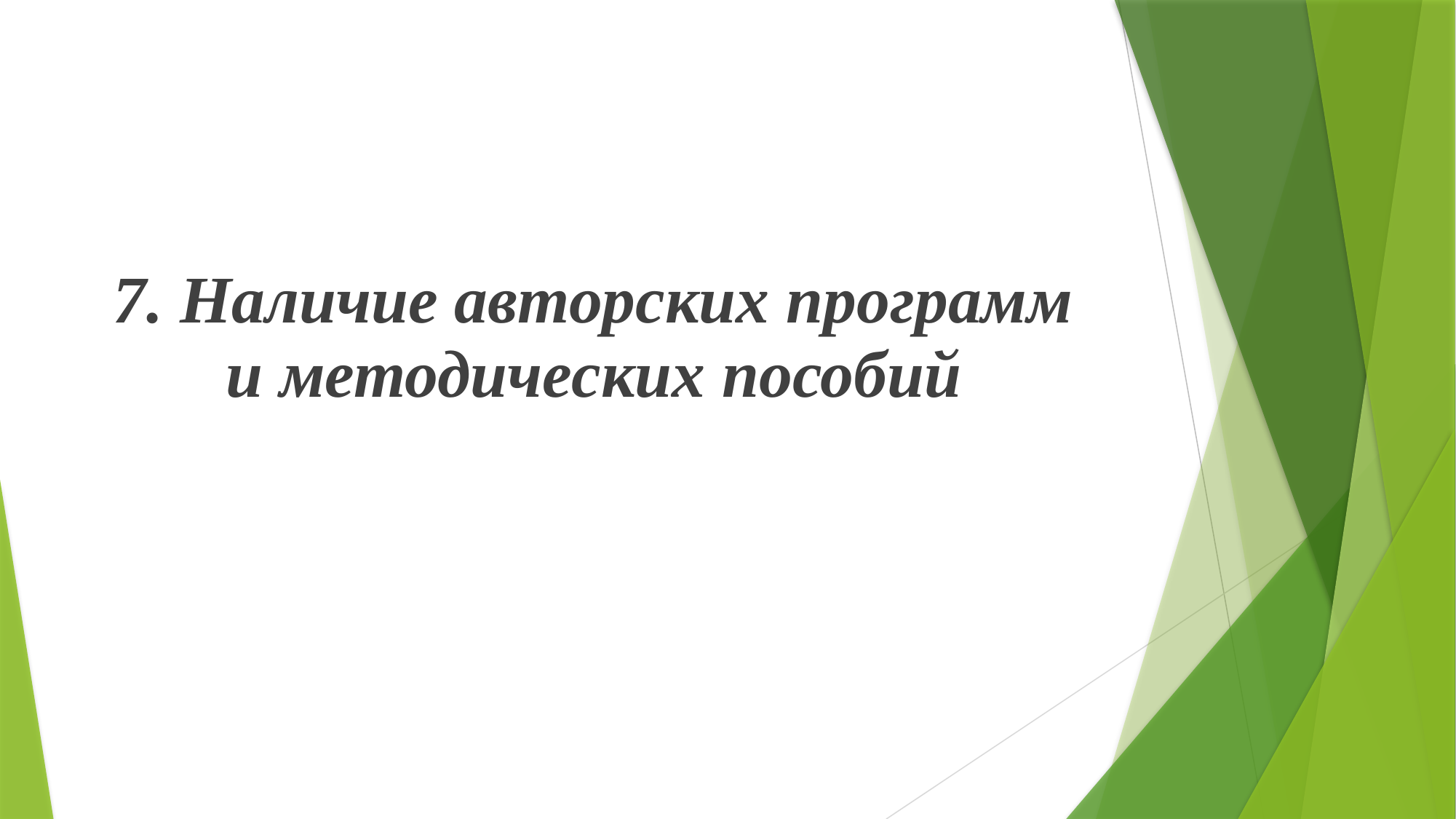

7. Наличие авторских программ и методических пособий